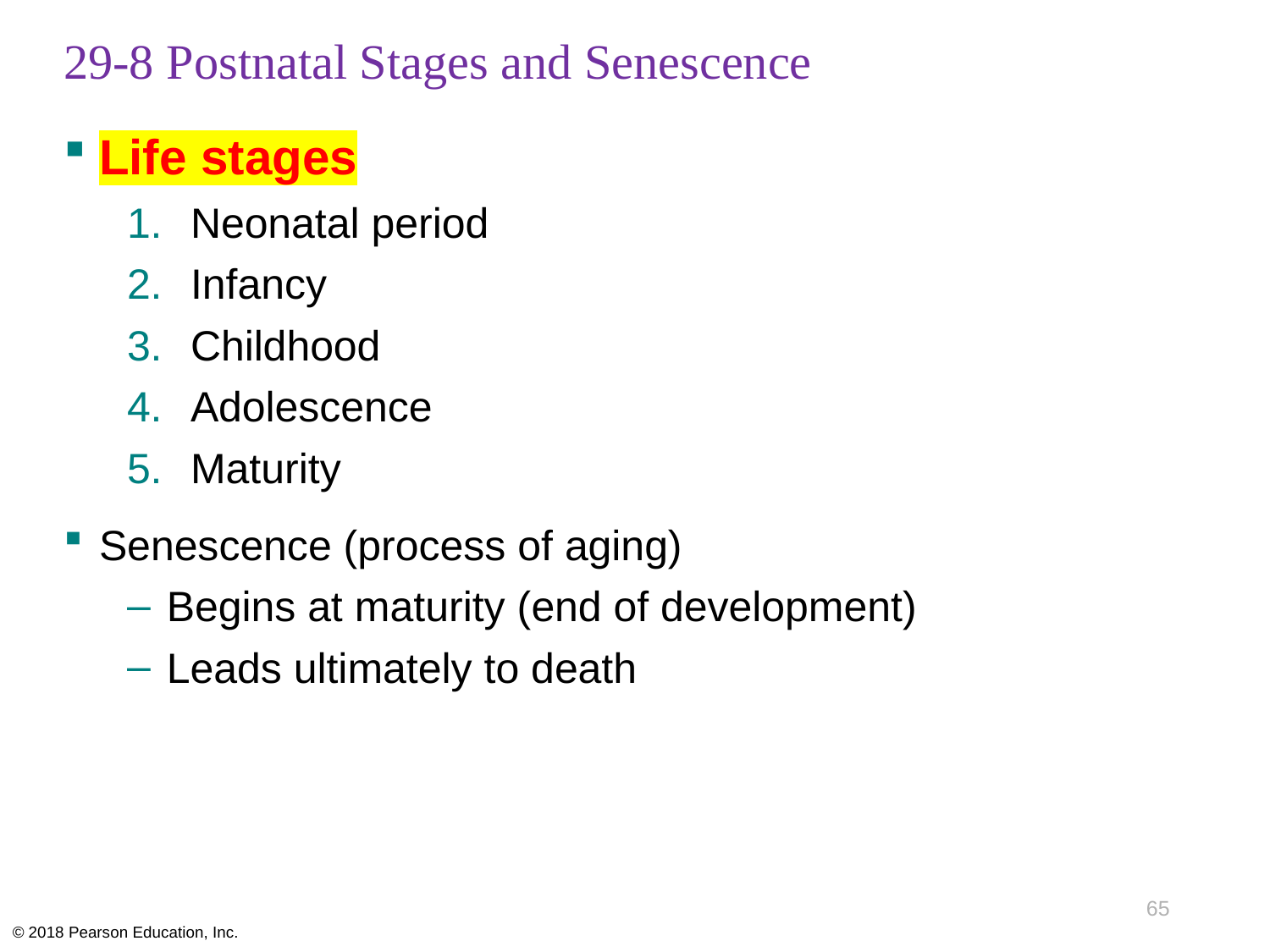

# 29-8 Postnatal Stages and Senescence
Life stages
Neonatal period
Infancy
Childhood
Adolescence
Maturity
Senescence (process of aging)
Begins at maturity (end of development)
Leads ultimately to death
65